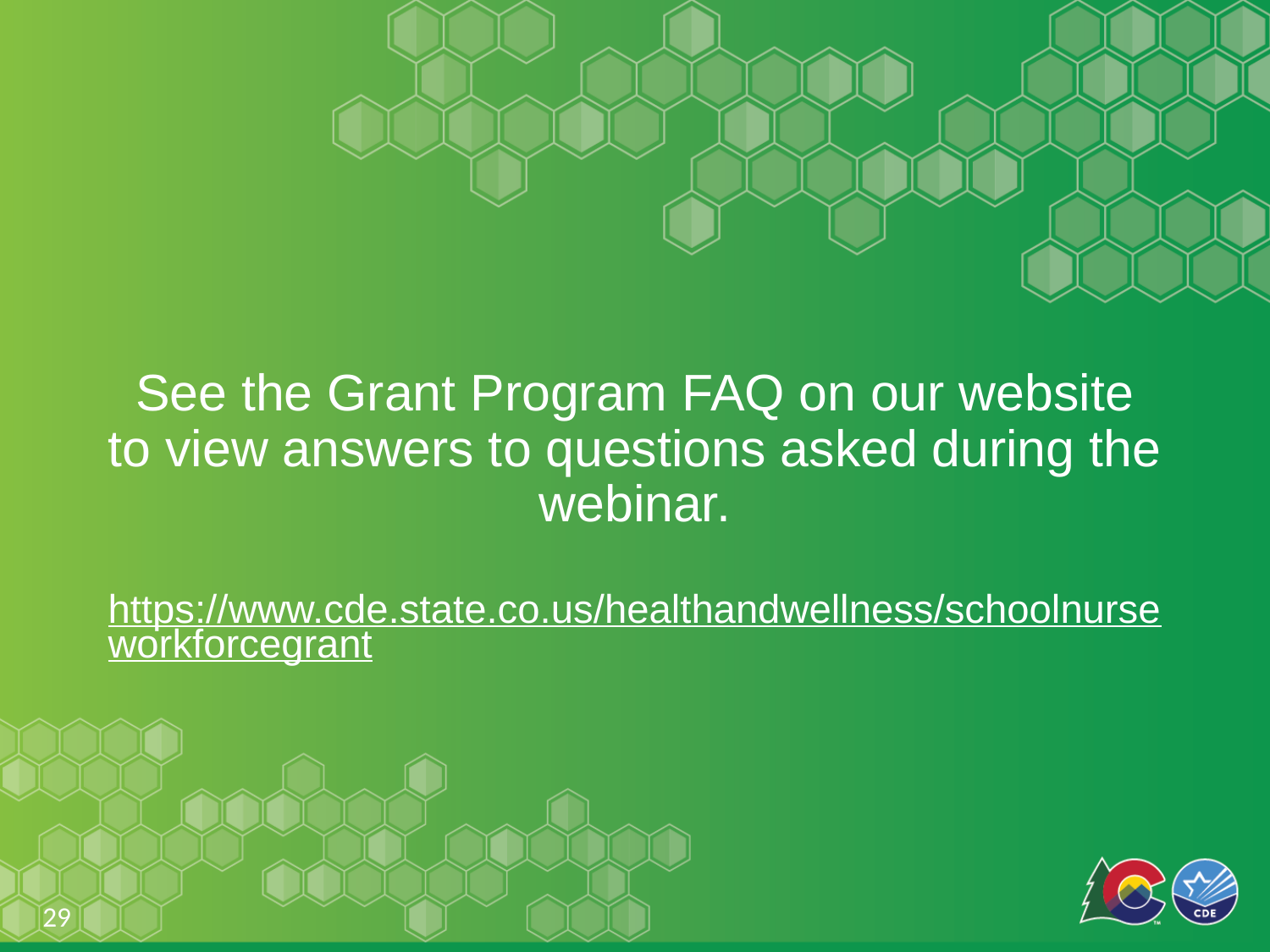

# See the Grant Program FAQ on our website to view answers to questions asked during the webinar.

https://www.cde.state.co.us/healthandwellness/schoolnurseworkforcegrant
29